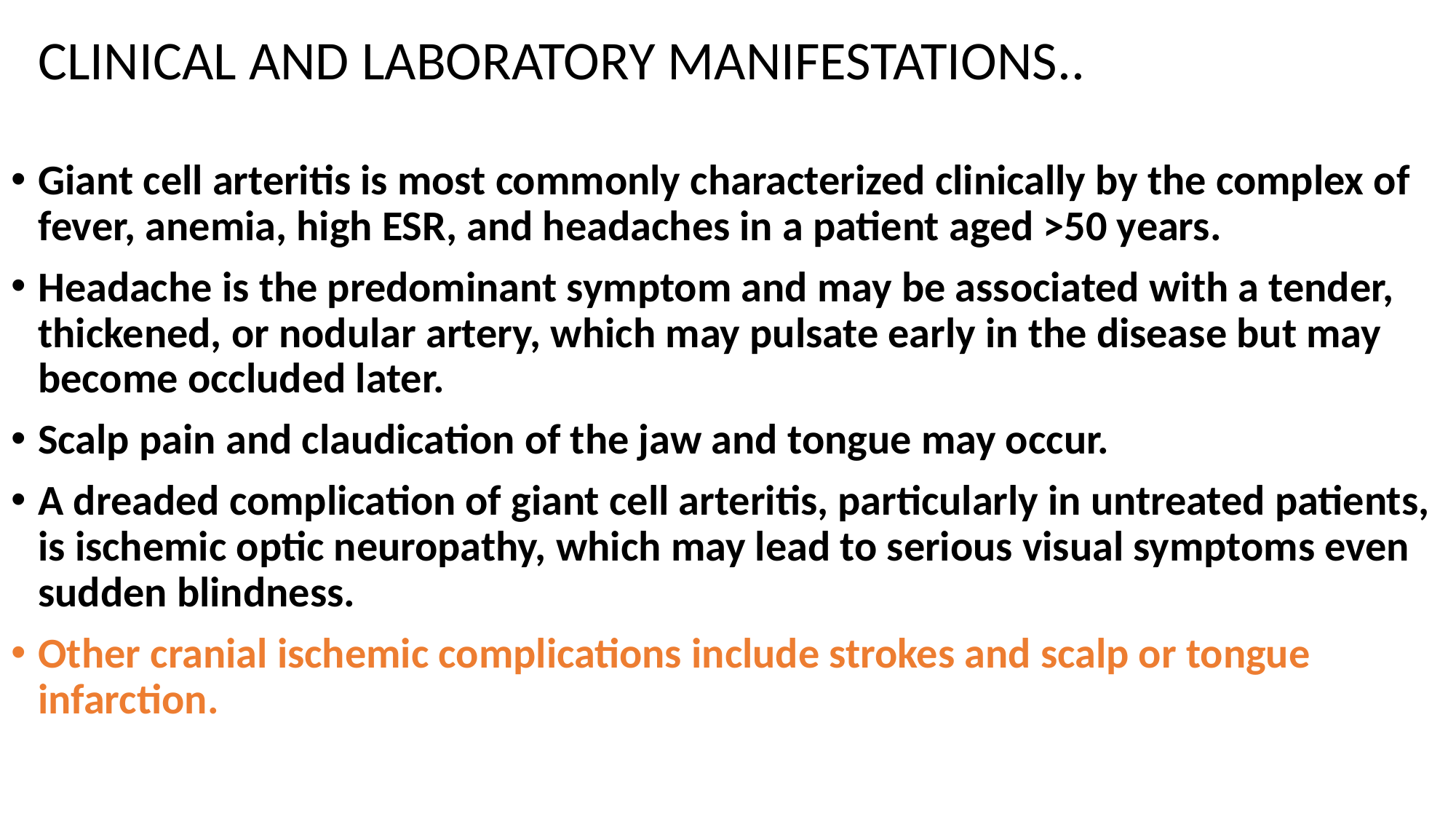

# CLINICAL AND LABORATORY MANIFESTATIONS..

Giant cell arteritis is most commonly characterized clinically by the complex of fever, anemia, high ESR, and headaches in a patient aged >50 years.
Headache is the predominant symptom and may be associated with a tender, thickened, or nodular artery, which may pulsate early in the disease but may become occluded later.
Scalp pain and claudication of the jaw and tongue may occur.
A dreaded complication of giant cell arteritis, particularly in untreated patients, is ischemic optic neuropathy, which may lead to serious visual symptoms even sudden blindness.
Other cranial ischemic complications include strokes and scalp or tongue infarction.